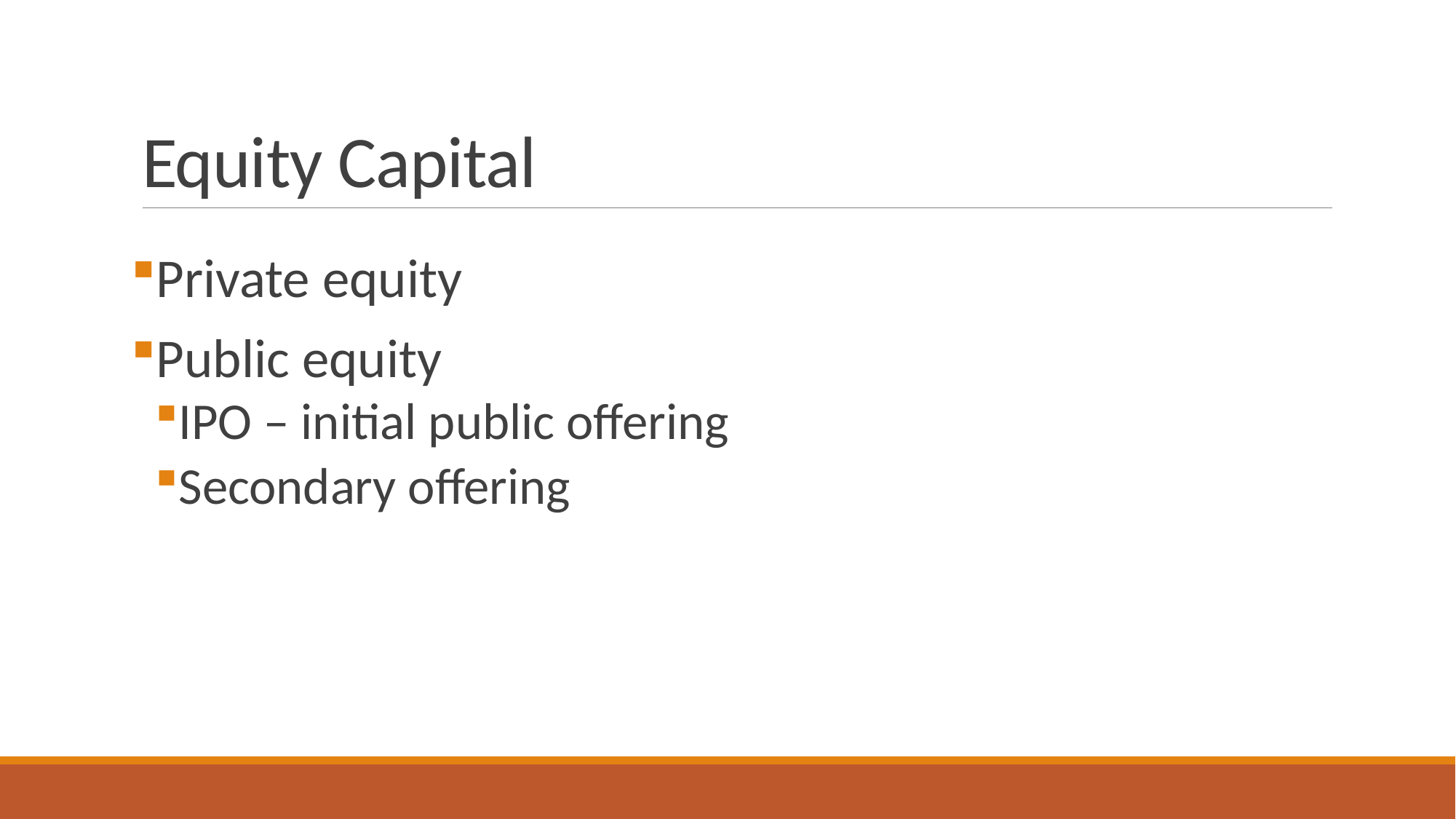

# Equity Capital
Private equity
Public equity
IPO – initial public offering
Secondary offering